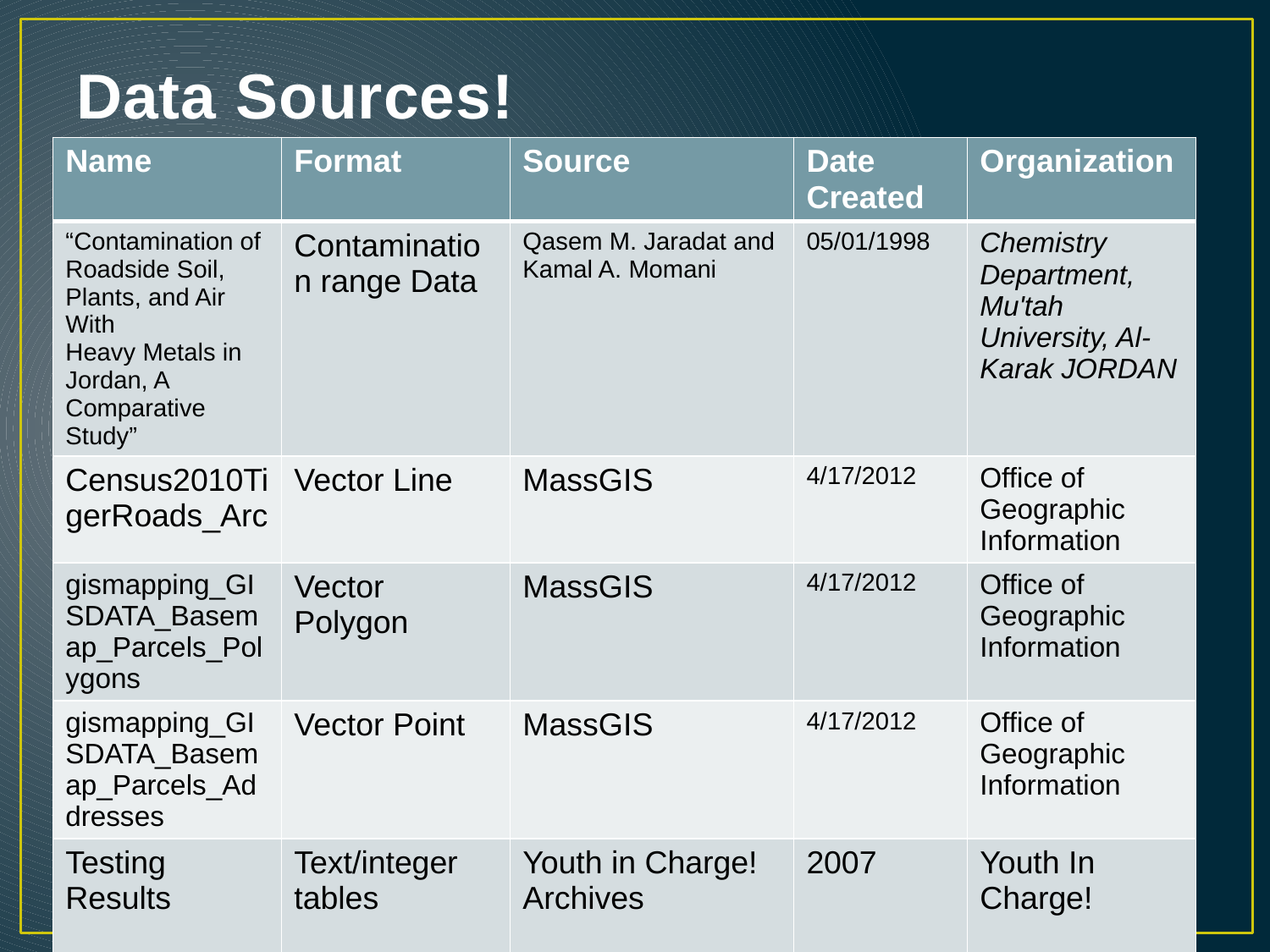

# Data Sources!
| Name | Format | Source | Date Created | Organization |
| --- | --- | --- | --- | --- |
| “Contamination of Roadside Soil, Plants, and Air With Heavy Metals in Jordan, A Comparative Study” | Contamination range Data | Qasem M. Jaradat and Kamal A. Momani | 05/01/1998 | Chemistry Department, Mu'tah University, Al-Karak JORDAN |
| Census2010TigerRoads\_Arc | Vector Line | MassGIS | 4/17/2012 | Office of Geographic Information |
| gismapping\_GISDATA\_Basemap\_Parcels\_Polygons | Vector Polygon | MassGIS | 4/17/2012 | Office of Geographic Information |
| gismapping\_GISDATA\_Basemap\_Parcels\_Addresses | Vector Point | MassGIS | 4/17/2012 | Office of Geographic Information |
| Testing Results | Text/integer tables | Youth in Charge! Archives | 2007 | Youth In Charge! |